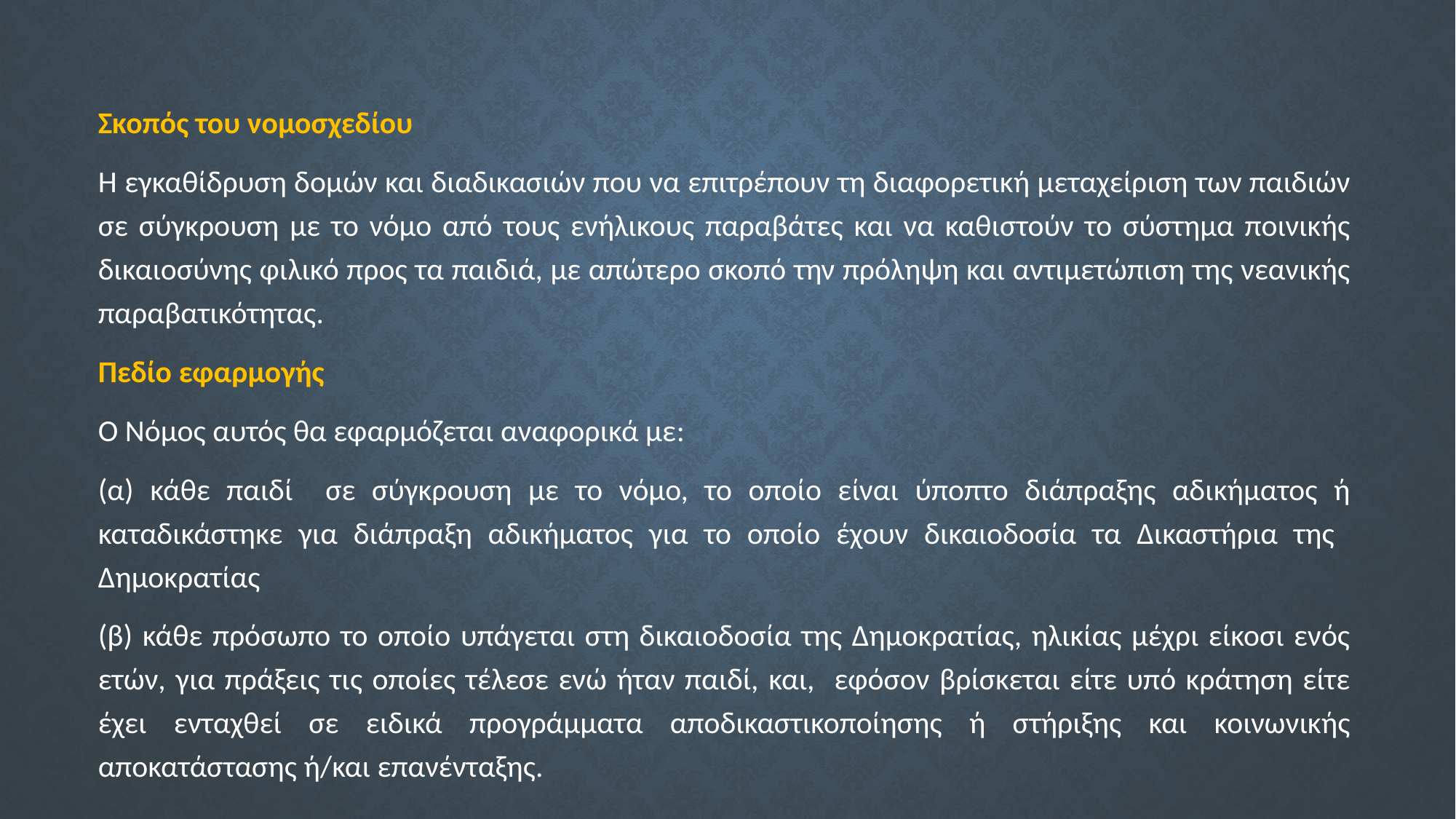

Σκοπός του νομοσχεδίου
Η εγκαθίδρυση δομών και διαδικασιών που να επιτρέπουν τη διαφορετική μεταχείριση των παιδιών σε σύγκρουση με το νόμο από τους ενήλικους παραβάτες και να καθιστούν το σύστημα ποινικής δικαιοσύνης φιλικό προς τα παιδιά, με απώτερο σκοπό την πρόληψη και αντιμετώπιση της νεανικής παραβατικότητας.
Πεδίο εφαρμογής
Ο Νόμος αυτός θα εφαρμόζεται αναφορικά με:
(α) κάθε παιδί  σε σύγκρουση με το νόμο, το οποίο είναι ύποπτο διάπραξης αδικήματος ή καταδικάστηκε για διάπραξη αδικήματος για το οποίο έχουν δικαιοδοσία τα Δικαστήρια της  Δημοκρατίας
(β) κάθε πρόσωπο το οποίο υπάγεται στη δικαιοδοσία της Δημοκρατίας, ηλικίας μέχρι είκοσι ενός ετών, για πράξεις τις οποίες τέλεσε ενώ ήταν παιδί, και,  εφόσον βρίσκεται είτε υπό κράτηση είτε έχει ενταχθεί σε ειδικά προγράμματα αποδικαστικοποίησης ή στήριξης και κοινωνικής αποκατάστασης ή/και επανένταξης.